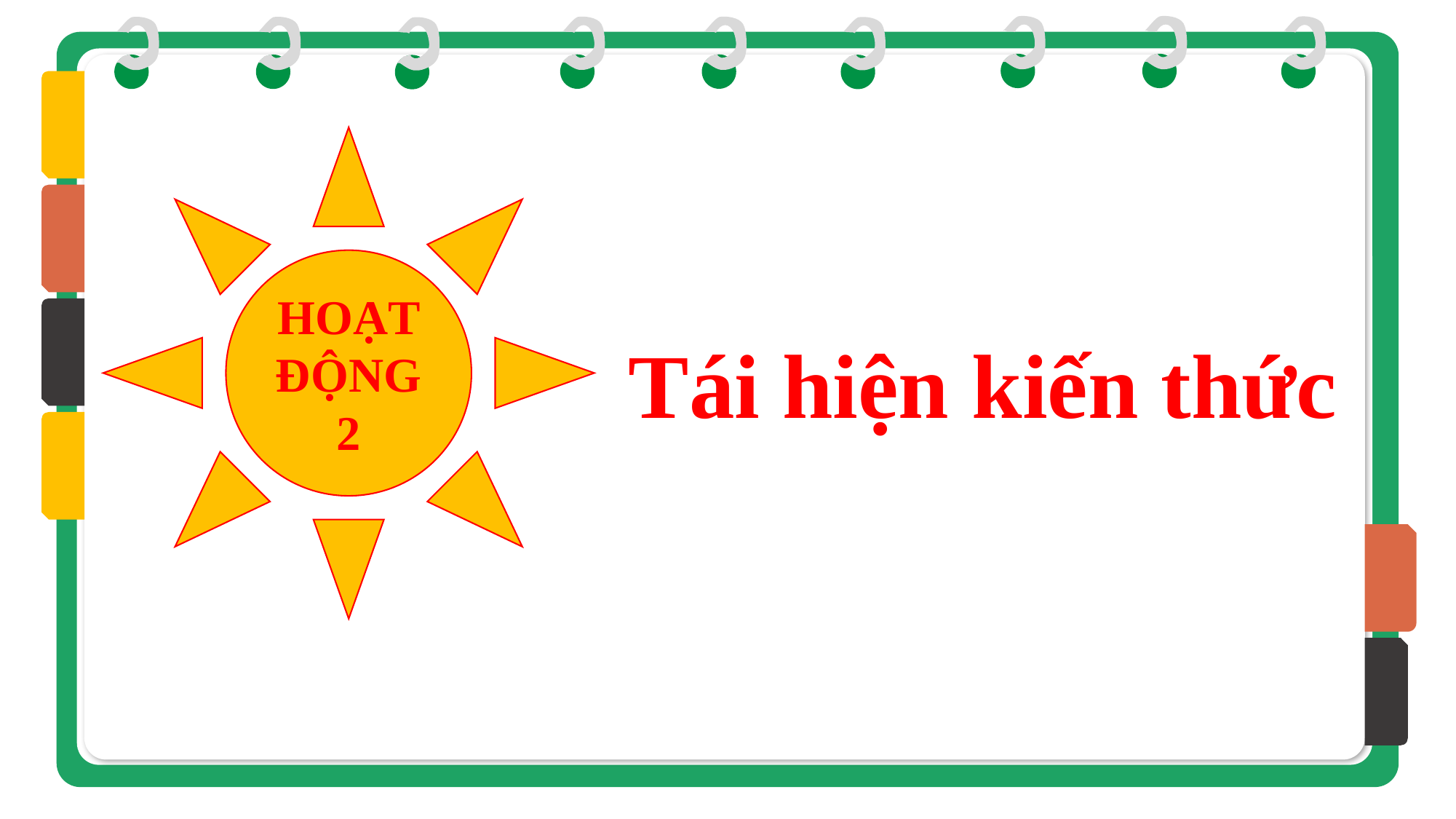

HOẠT ĐỘNG
2
Tái hiện kiến thức